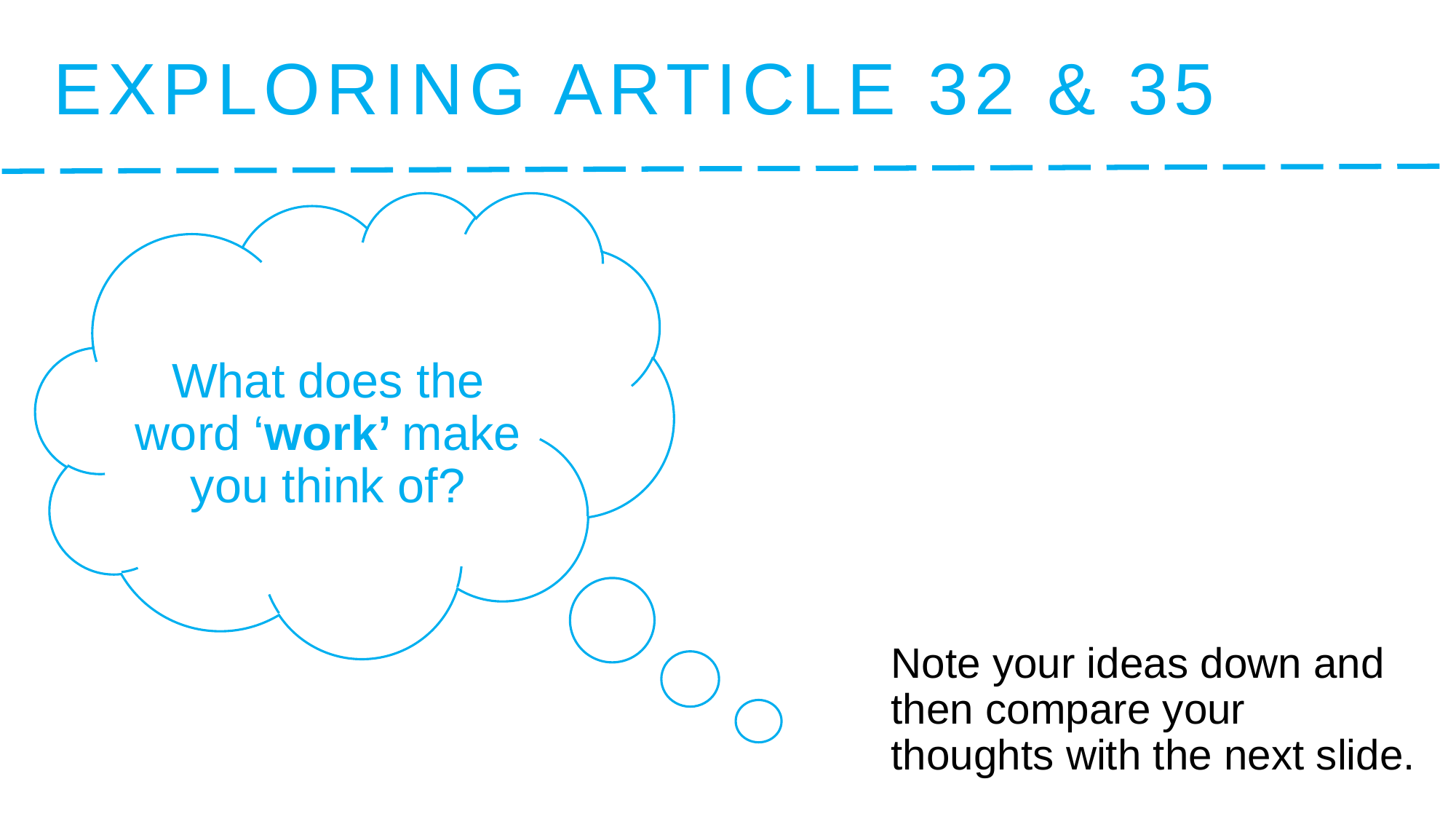

Exploring article 32 & 35
#

What does the word ‘work’ make you think of?

Note your ideas down and then compare your thoughts with the next slide.